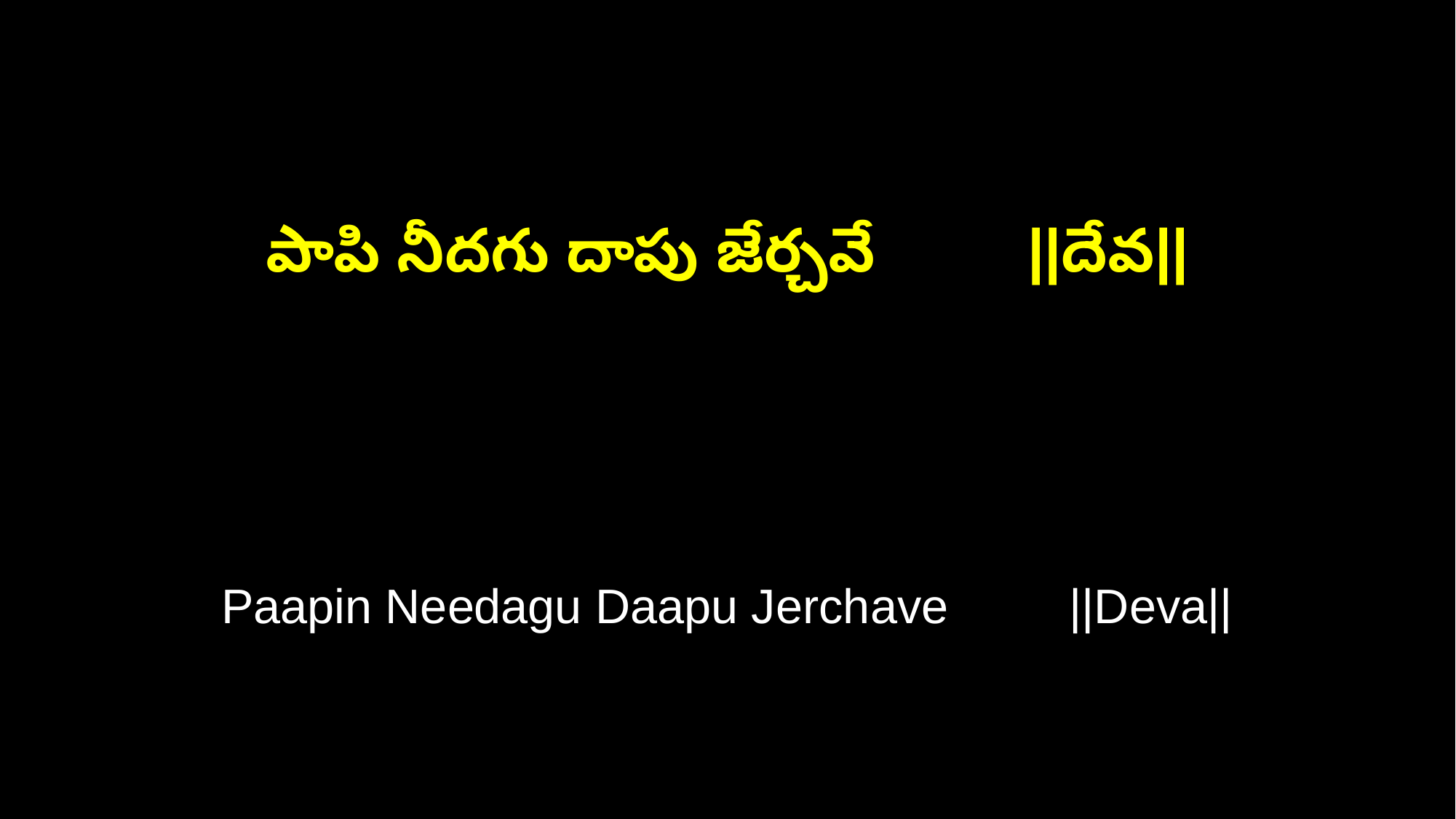

పాపి నీదగు దాపు జేర్చవే         ||దేవ||
Paapin Needagu Daapu Jerchave         ||Deva||